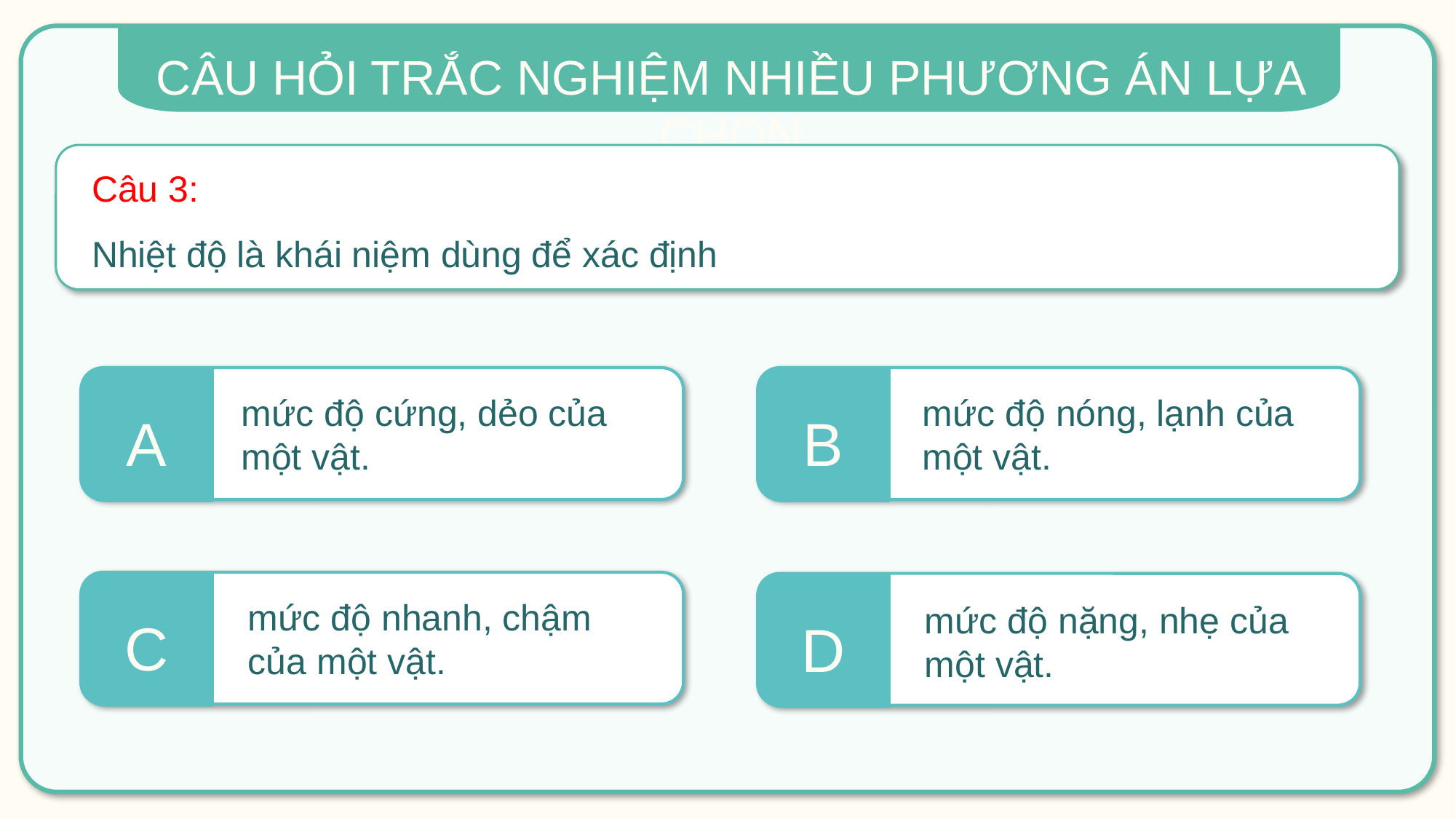

Câu 3:
Nhiệt độ là khái niệm dùng để xác định

A
B
mức độ cứng, dẻo của một vật.
mức độ nóng, lạnh của một vật.

C

D
mức độ nhanh, chậm của một vật.
mức độ nặng, nhẹ của một vật.